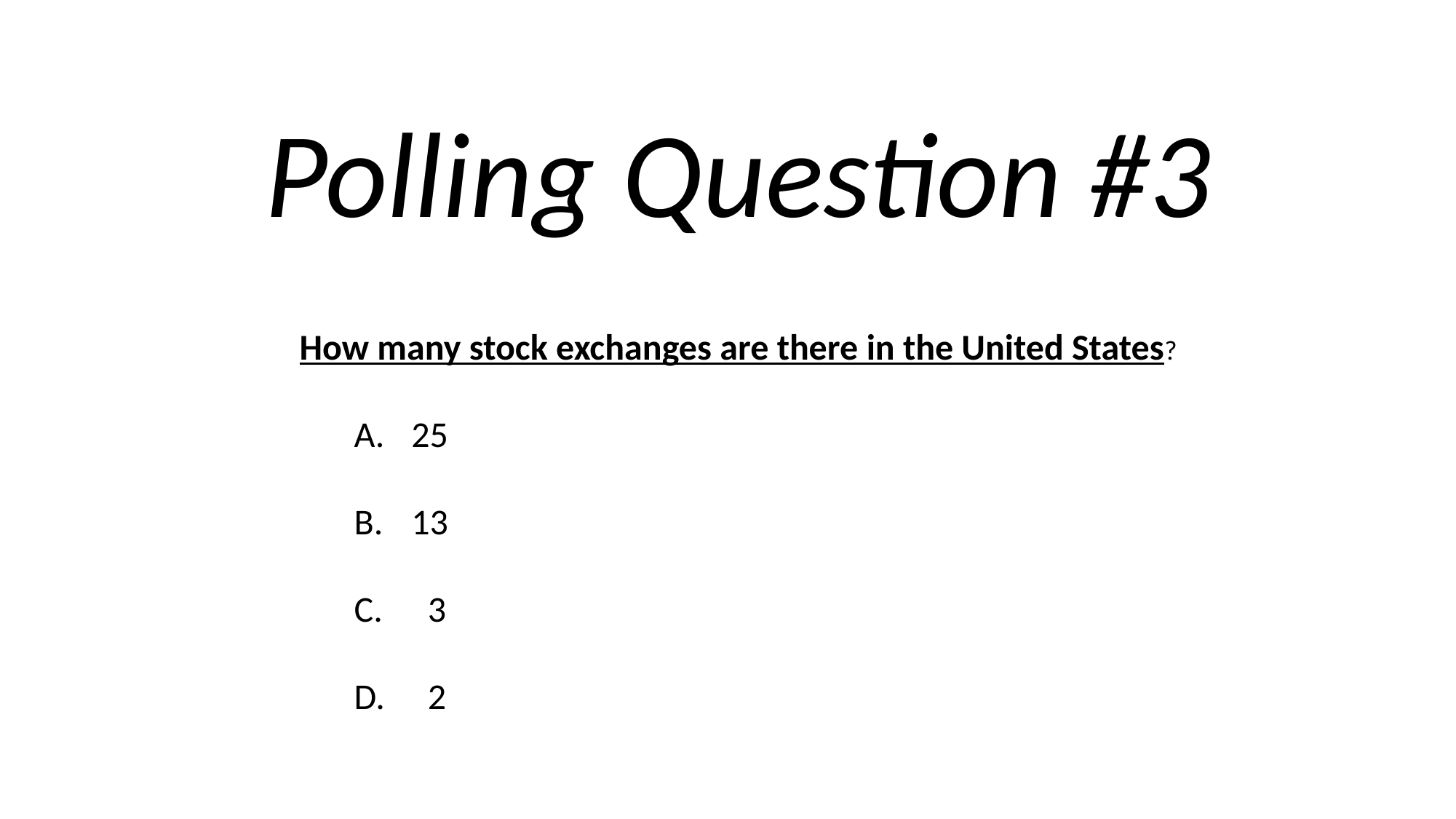

Polling Question #3
How many stock exchanges are there in the United States?
  25
  13
    3
    2